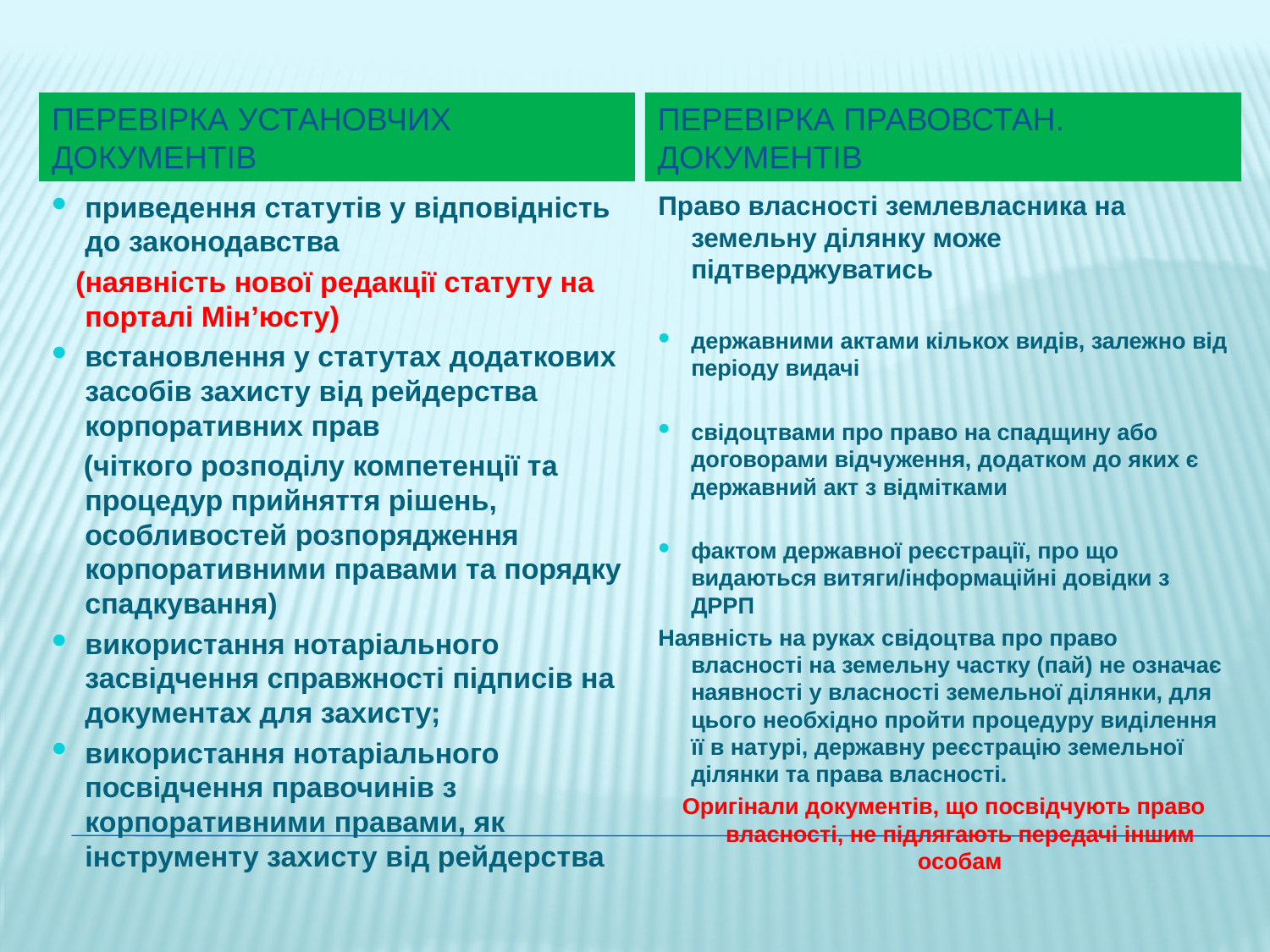

перевірка установчих документів
перевірка правовстан. документів
приведення статутів у відповідність до законодавства
   (наявність нової редакції статуту на порталі Мін’юсту)
встановлення у статутах додаткових засобів захисту від рейдерства корпоративних прав
    (чіткого розподілу компетенції та процедур прийняття рішень, особливостей розпорядження корпоративними правами та порядку спадкування)
використання нотаріального засвідчення справжності підписів на документах для захисту;
використання нотаріального посвідчення правочинів з корпоративними правами, як інструменту захисту від рейдерства

Право власності землевласника на земельну ділянку може підтверджуватись

державними актами кількох видів, залежно від періоду видачі

свідоцтвами про право на спадщину або договорами відчуження, додатком до яких є державний акт з відмітками

фактом державної реєстрації, про що видаються витяги/інформаційні довідки з ДРРП
Наявність на руках свідоцтва про право власності на земельну частку (пай) не означає наявності у власності земельної ділянки, для цього необхідно пройти процедуру виділення її в натурі, державну реєстрацію земельної ділянки та права власності.
Оригінали документів, що посвідчують право власності, не підлягають передачі іншим особам